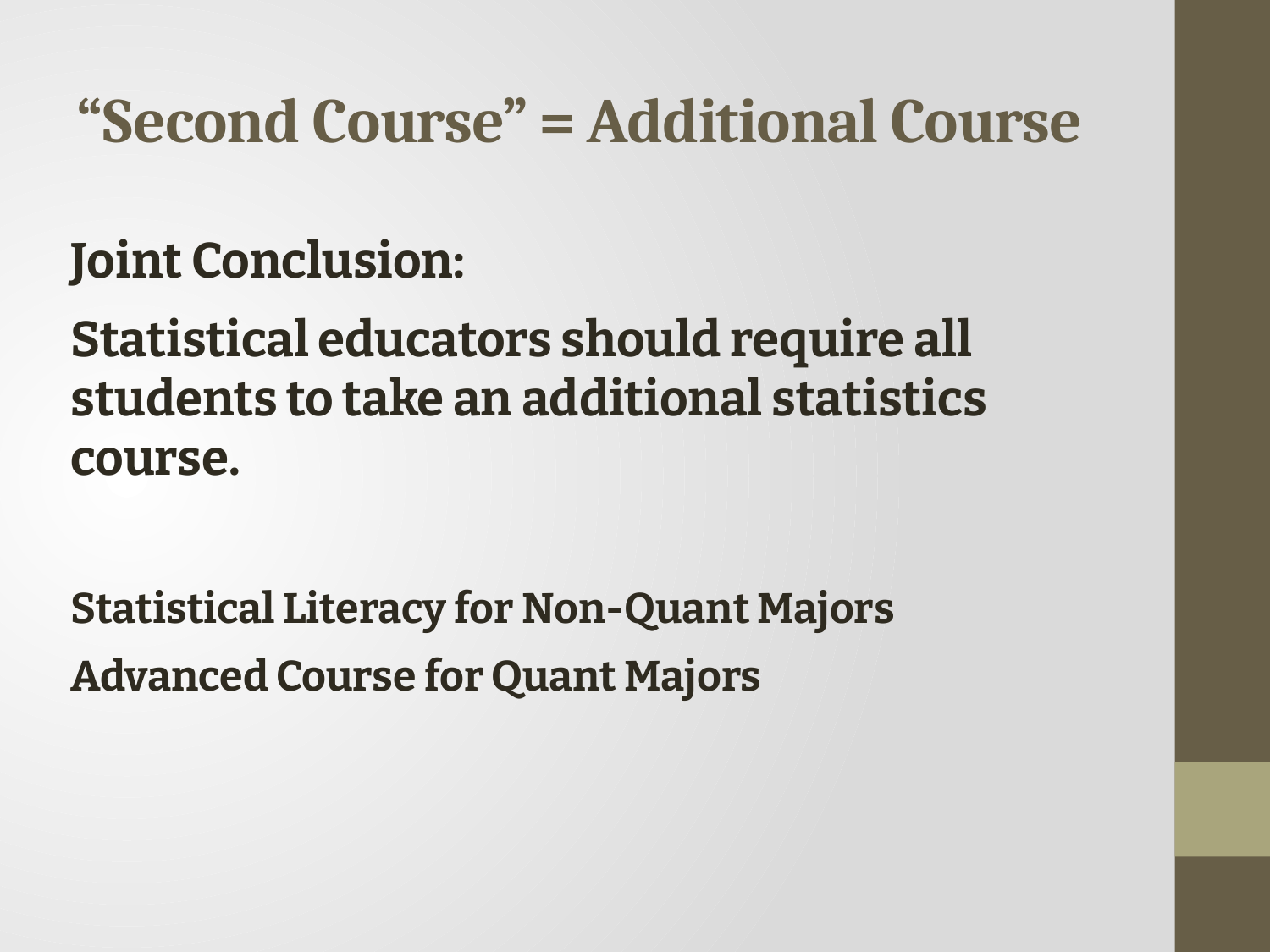

# “Second Course” = Additional Course
Joint Conclusion:
Statistical educators should require all students to take an additional statistics course.

Statistical Literacy for Non-Quant Majors
Advanced Course for Quant Majors